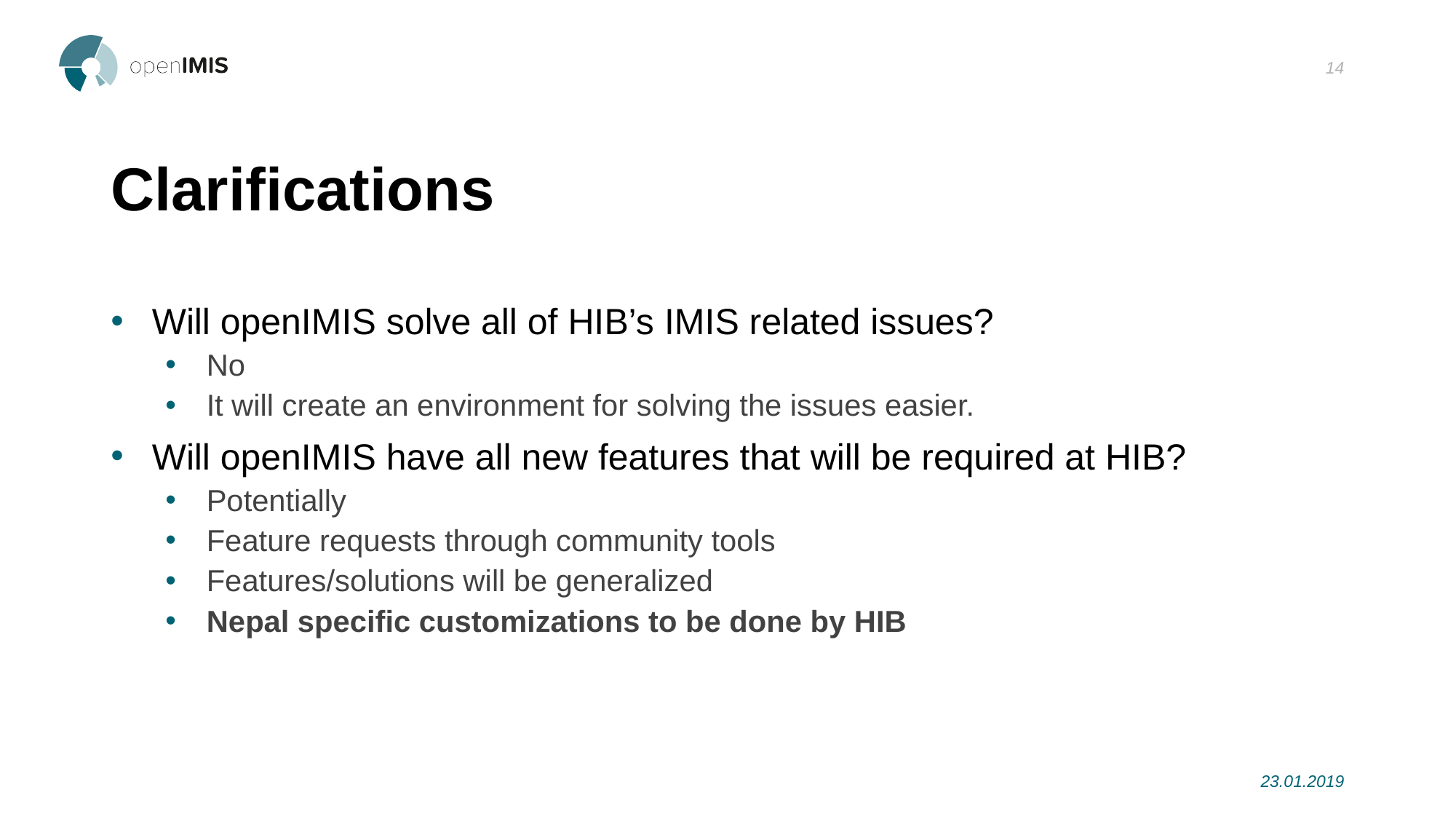

14
# Clarifications
Will openIMIS solve all of HIB’s IMIS related issues?
No
It will create an environment for solving the issues easier.
Will openIMIS have all new features that will be required at HIB?
Potentially
Feature requests through community tools
Features/solutions will be generalized
Nepal specific customizations to be done by HIB

23.01.2019